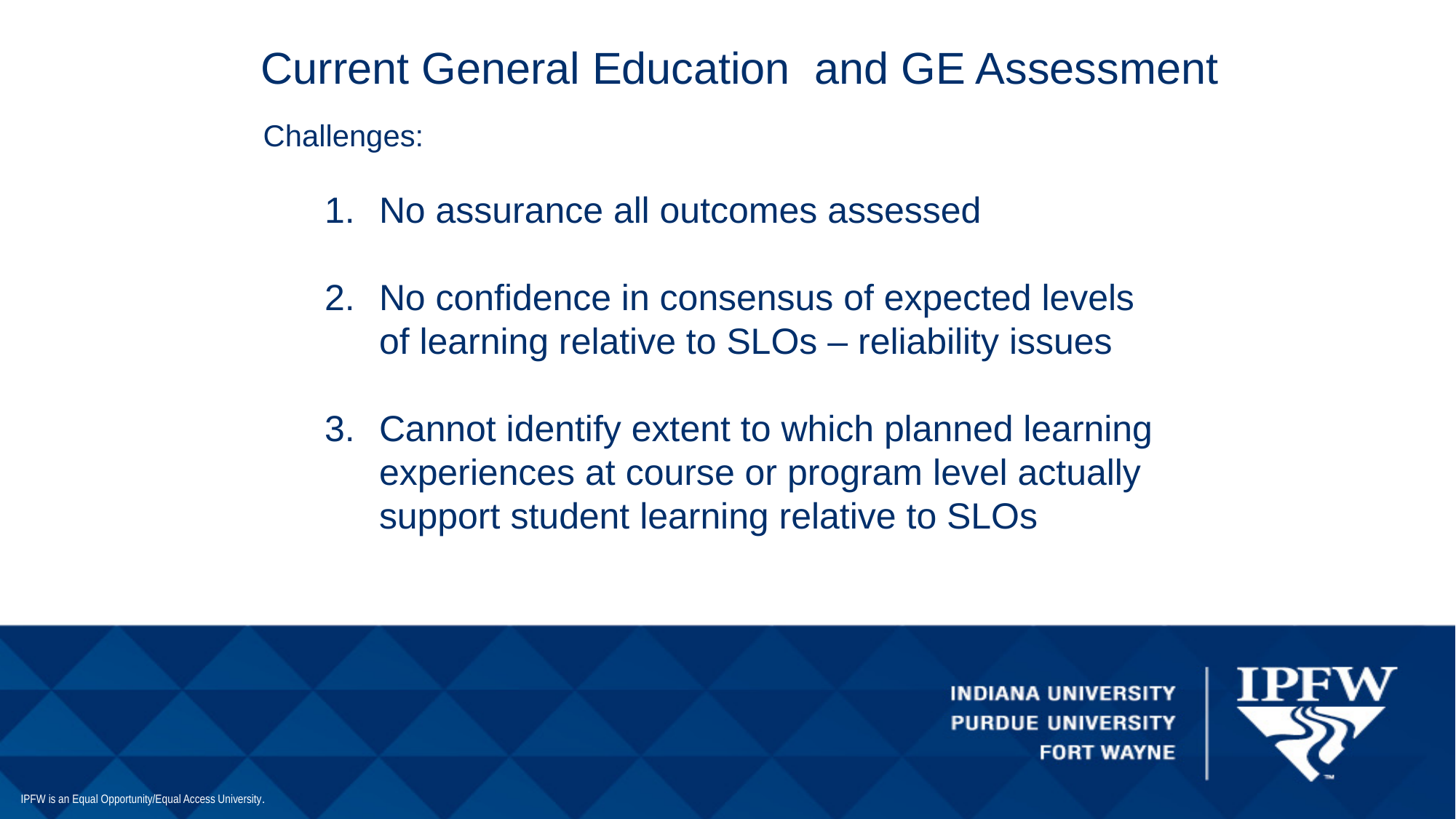

Current General Education  and GE Assessment
Challenges:
No assurance all outcomes assessed

No confidence in consensus of expected levels of learning relative to SLOs – reliability issues

Cannot identify extent to which planned learning experiences at course or program level actually support student learning relative to SLOs